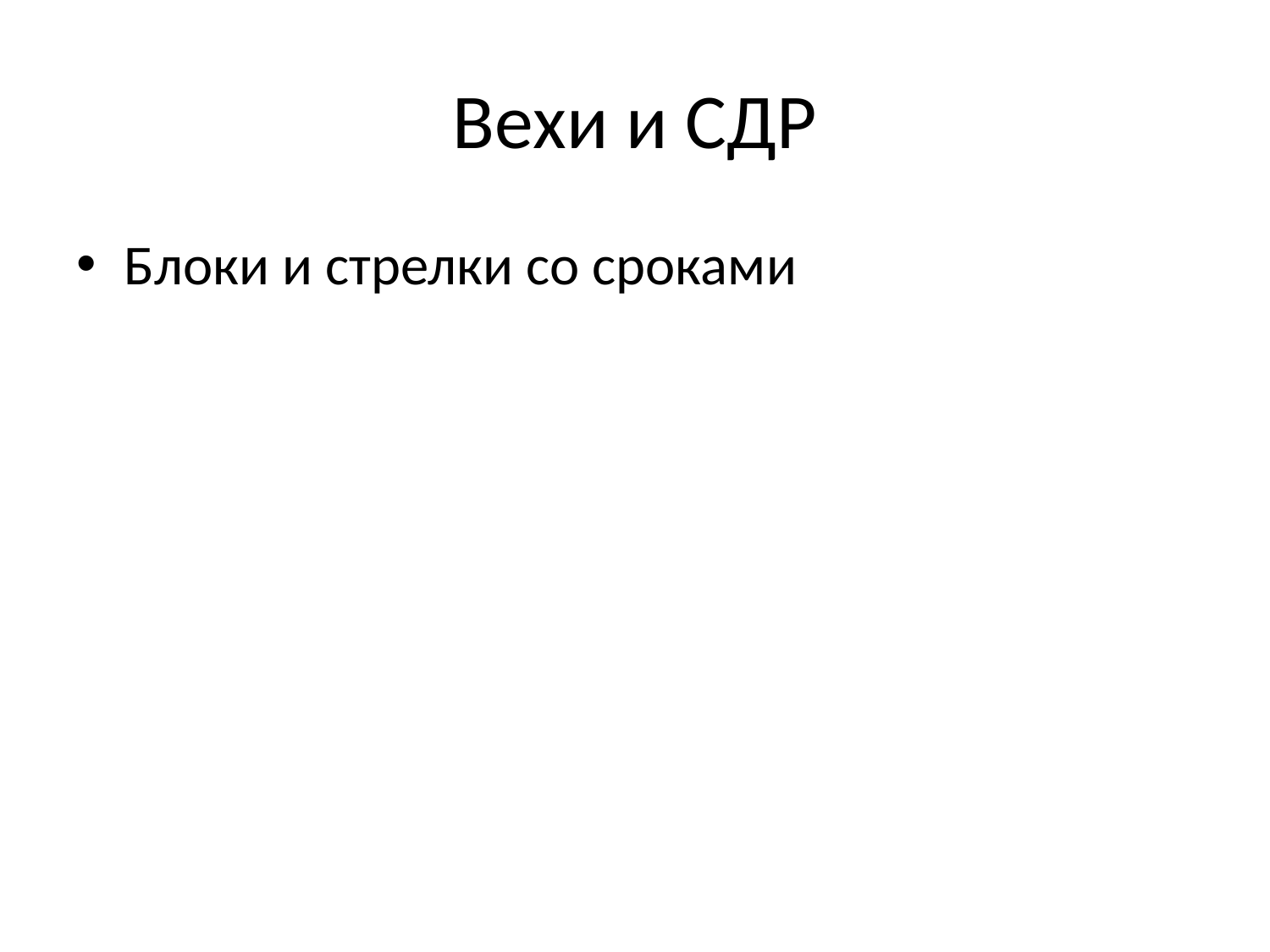

# Вехи и СДР
Блоки и стрелки со сроками